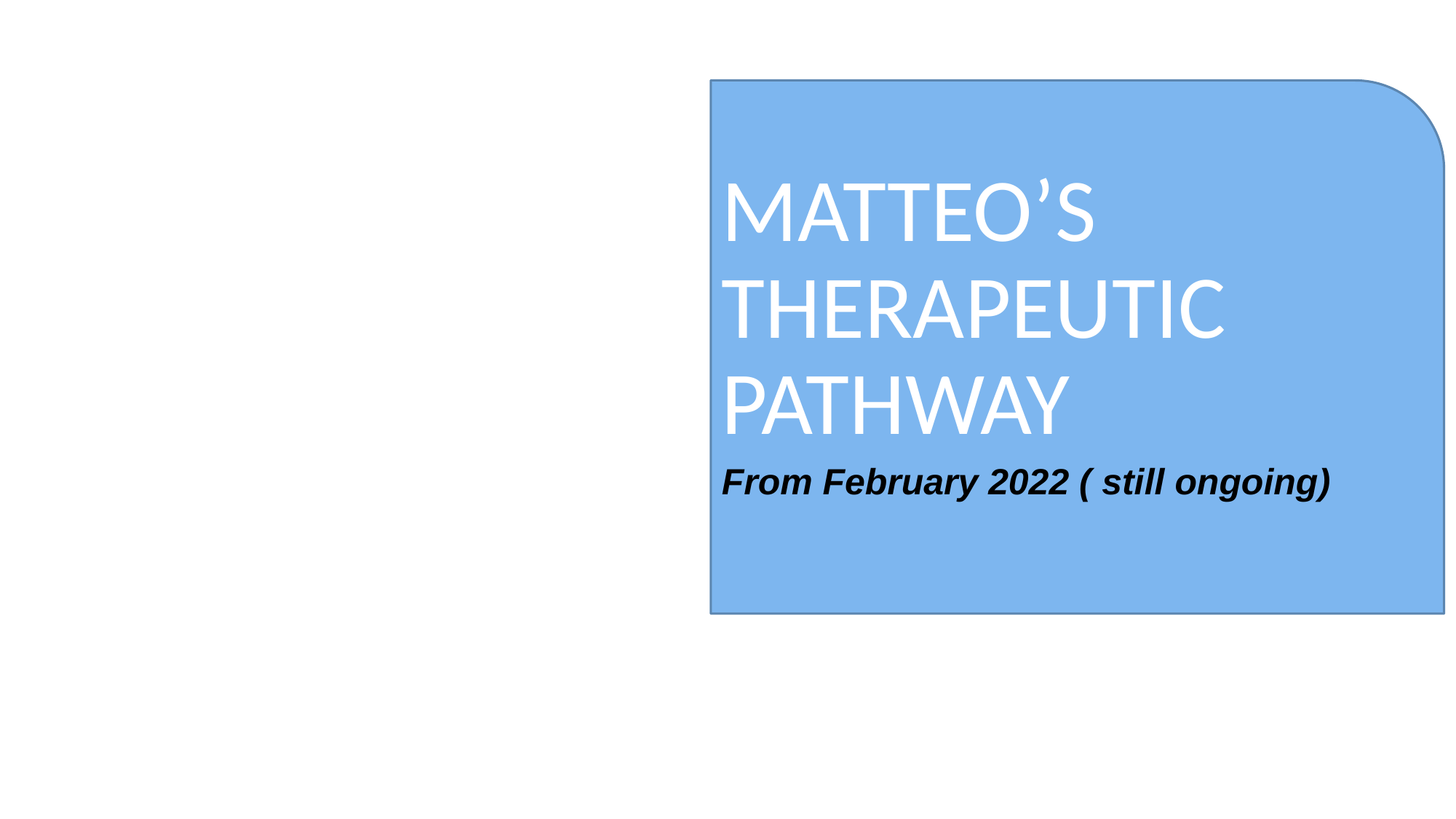

MATTEO’S THERAPEUTIC PATHWAY
From February 2022 ( still ongoing)